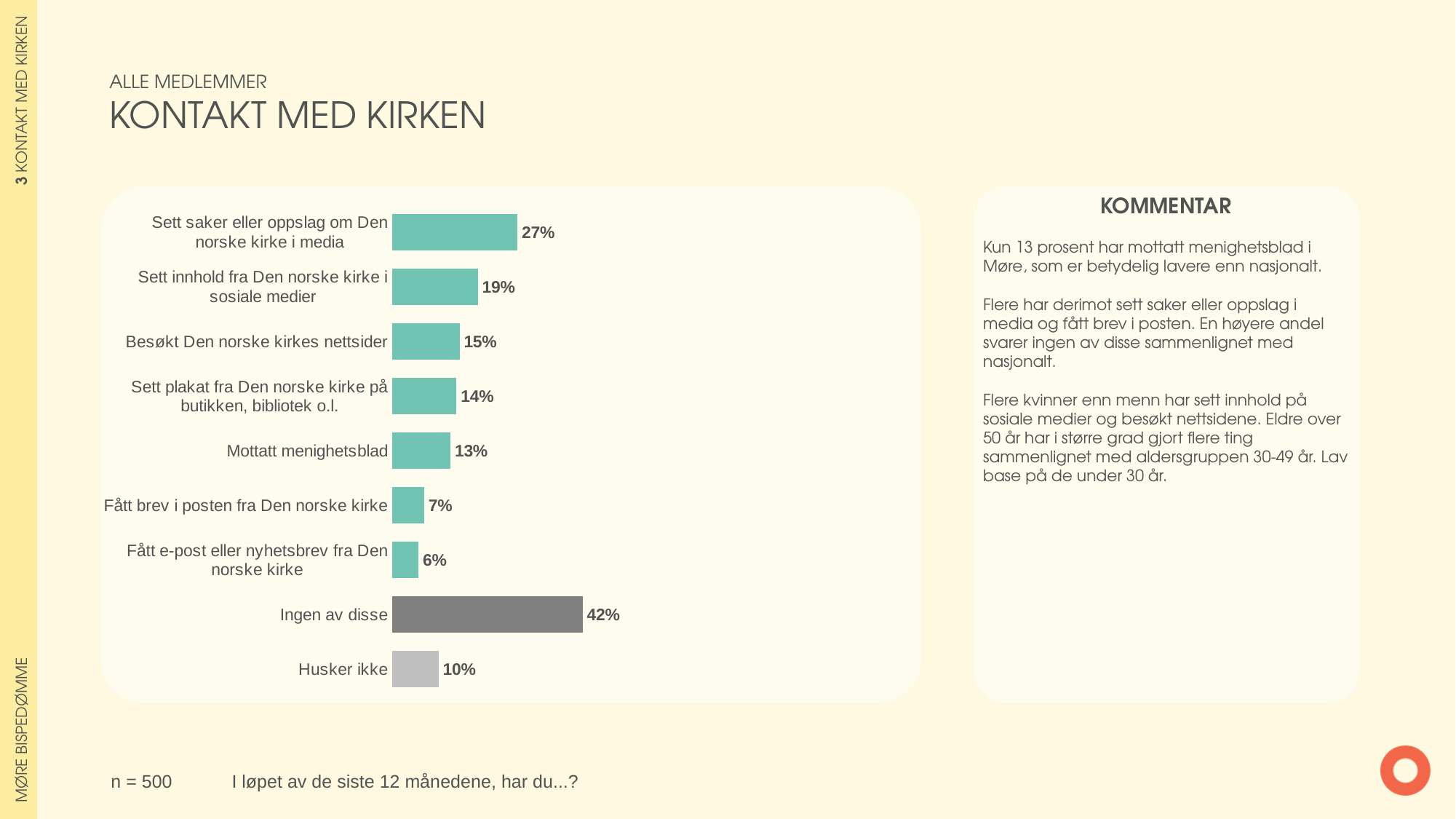

| 3 KONTAKT MED KIRKEN |
| --- |
| MØRE BISPEDØMME |
ALLE MEDLEMMER
KONTAKT MED KIRKEN

### Chart

| Category | % |
|---|---|
| Sett saker eller oppslag om Den norske kirke i media | 0.2737879743182 |
| Sett innhold fra Den norske kirke i sosiale medier | 0.1871302230109 |
| Besøkt Den norske kirkes nettsider | 0.1470116780634 |
| Sett plakat fra Den norske kirke på butikken, bibliotek o.l. | 0.1404026145471 |
| Mottatt menighetsblad | 0.1272926261979 |
| Fått brev i posten fra Den norske kirke | 0.06915373445829 |
| Fått e-post eller nyhetsbrev fra Den norske kirke | 0.05695404137018 |
| Ingen av disse | 0.4165491341269 |
| Husker ikke | 0.1012234227296 |
KOMMENTAR

Kun 13 prosent har mottatt menighetsblad i Møre, som er betydelig lavere enn nasjonalt.

Flere har derimot sett saker eller oppslag i media og fått brev i posten. En høyere andel svarer ingen av disse sammenlignet med nasjonalt.

Flere kvinner enn menn har sett innhold på sosiale medier og besøkt nettsidene. Eldre over 50 år har i større grad gjort flere ting sammenlignet med aldersgruppen 30-49 år. Lav base på de under 30 år.
n = 500
I løpet av de siste 12 månedene, har du...?